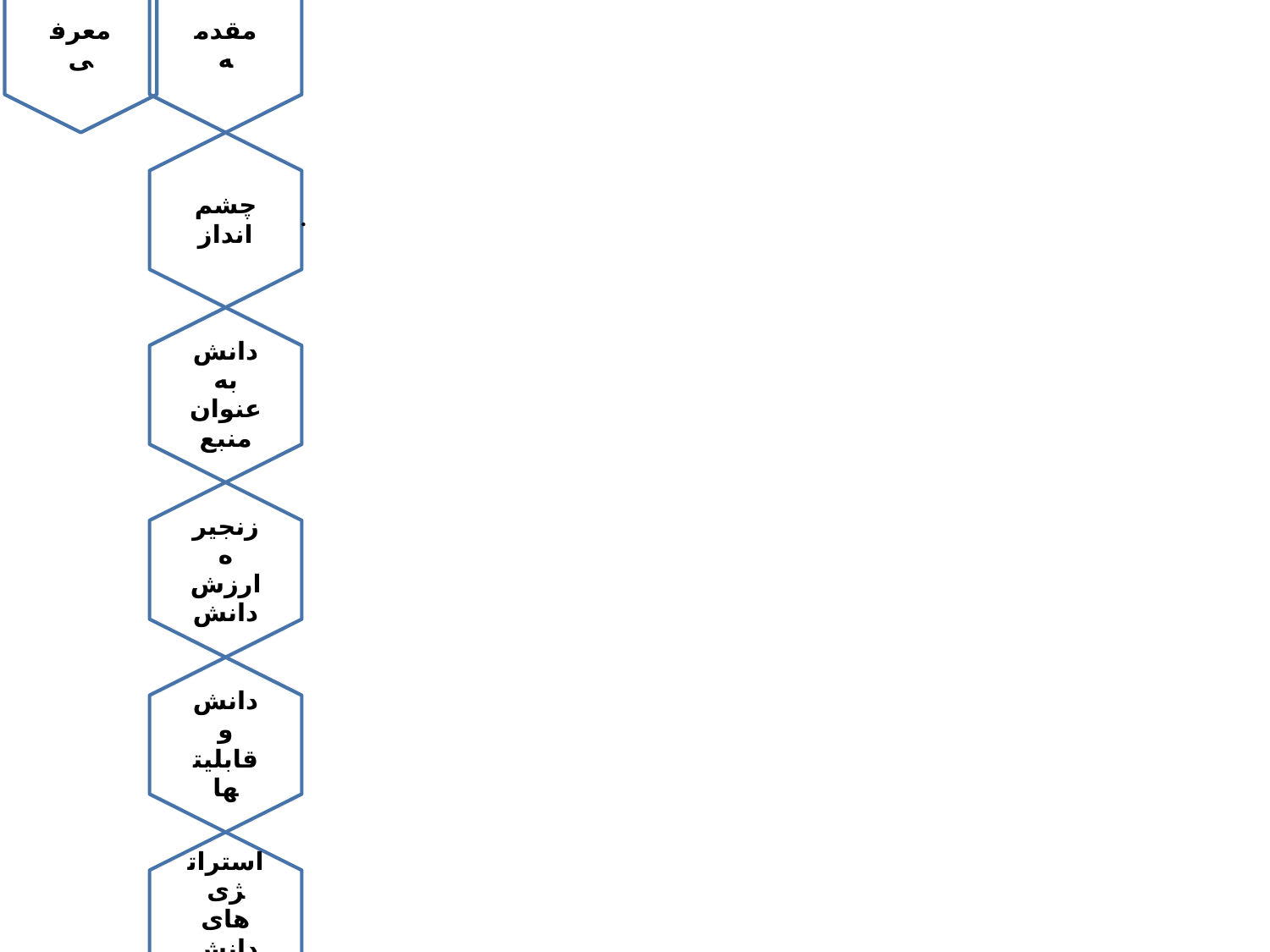

مقدمه
معرفی
چشم انداز
.
دانش به عنوان منبع
دانش و قابلیتها
زنجیره ارزش دانش